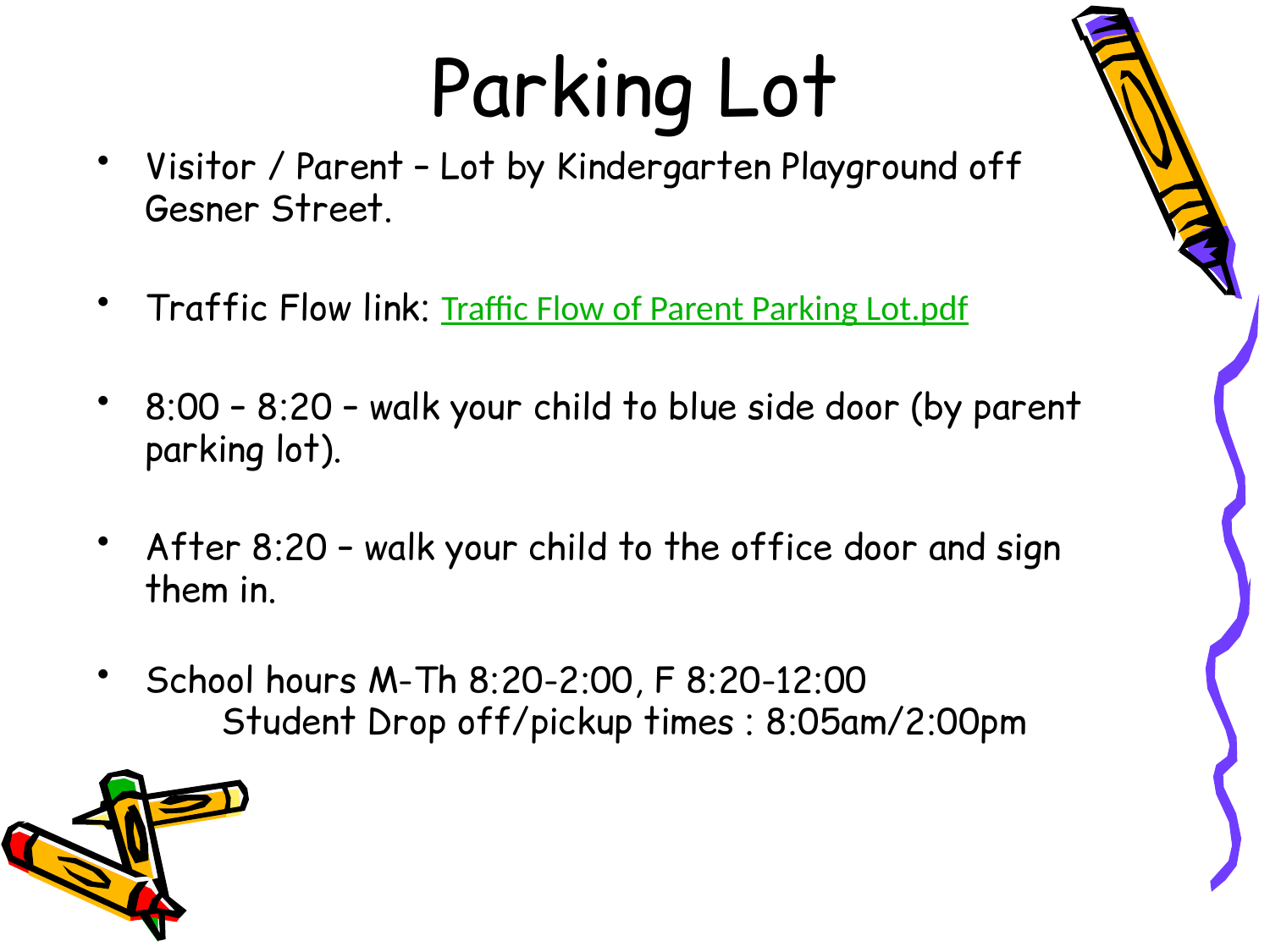

# Parking Lot
Visitor / Parent – Lot by Kindergarten Playground off Gesner Street.

Traffic Flow link: Traffic Flow of Parent Parking Lot.pdf

8:00 – 8:20 – walk your child to blue side door (by parent parking lot).

After 8:20 – walk your child to the office door and sign them in.

School hours M-Th 8:20-2:00, F 8:20-12:00
 Student Drop off/pickup times : 8:05am/2:00pm